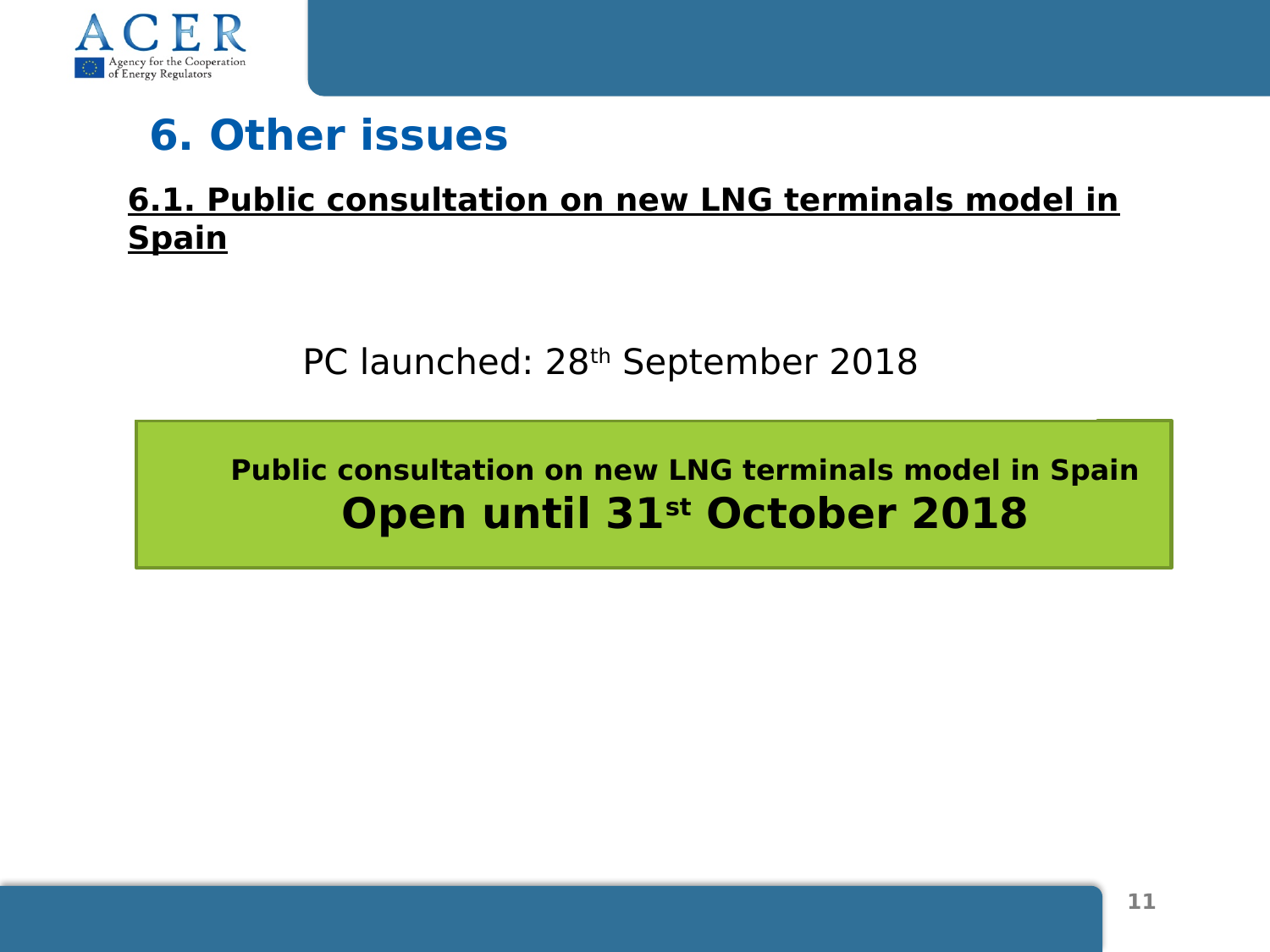

# 6. Other issues
6.1. Public consultation on new LNG terminals model in Spain

PC launched: 28th September 2018

Public consultation on new LNG terminals model in Spain
Open until 31st October 2018
11